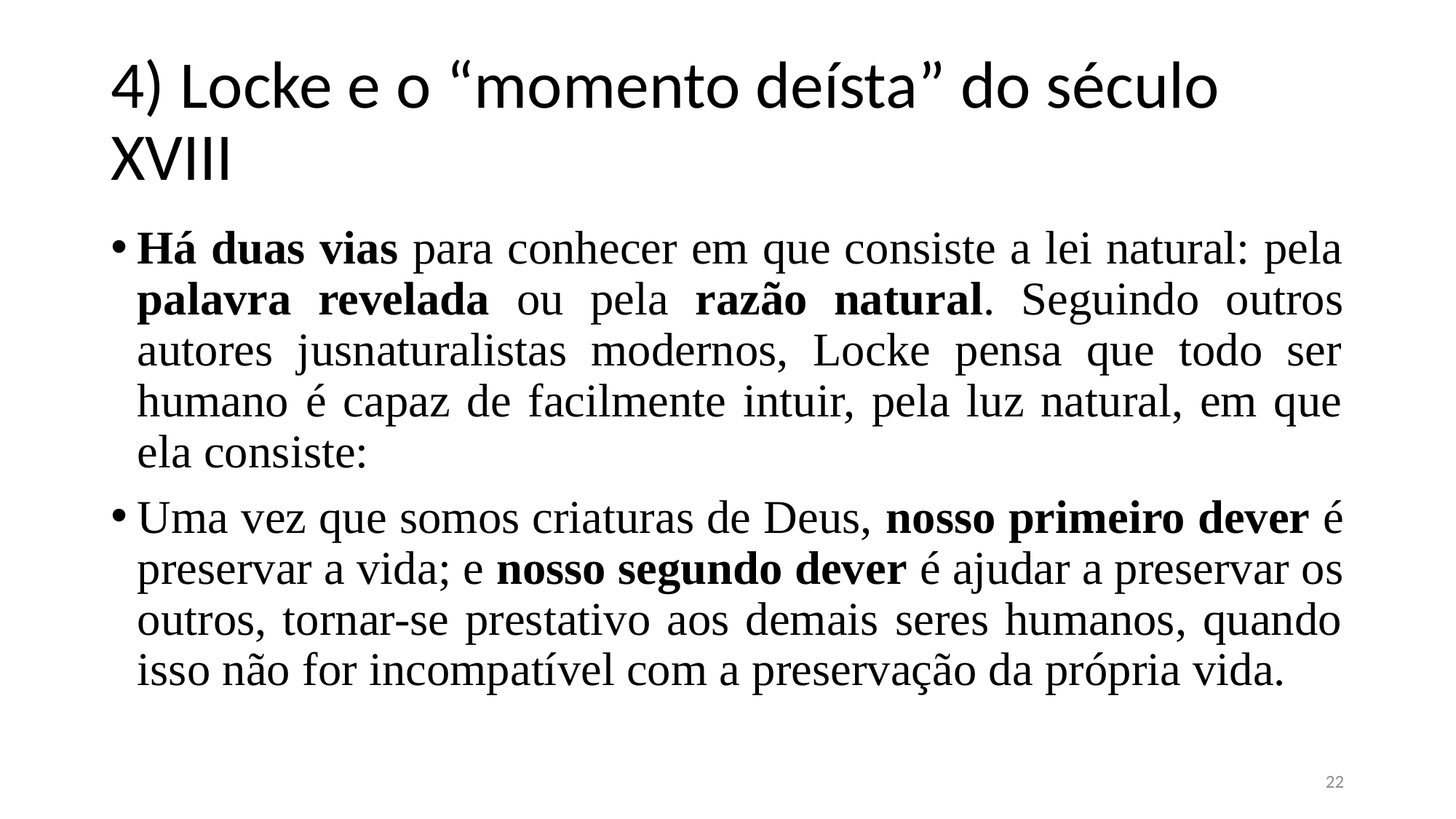

# 4) Locke e o “momento deísta” do século XVIII
Há duas vias para conhecer em que consiste a lei natural: pela palavra revelada ou pela razão natural. Seguindo outros autores jusnaturalistas modernos, Locke pensa que todo ser humano é capaz de facilmente intuir, pela luz natural, em que ela consiste:
Uma vez que somos criaturas de Deus, nosso primeiro dever é preservar a vida; e nosso segundo dever é ajudar a preservar os outros, tornar-se prestativo aos demais seres humanos, quando isso não for incompatível com a preservação da própria vida.

22